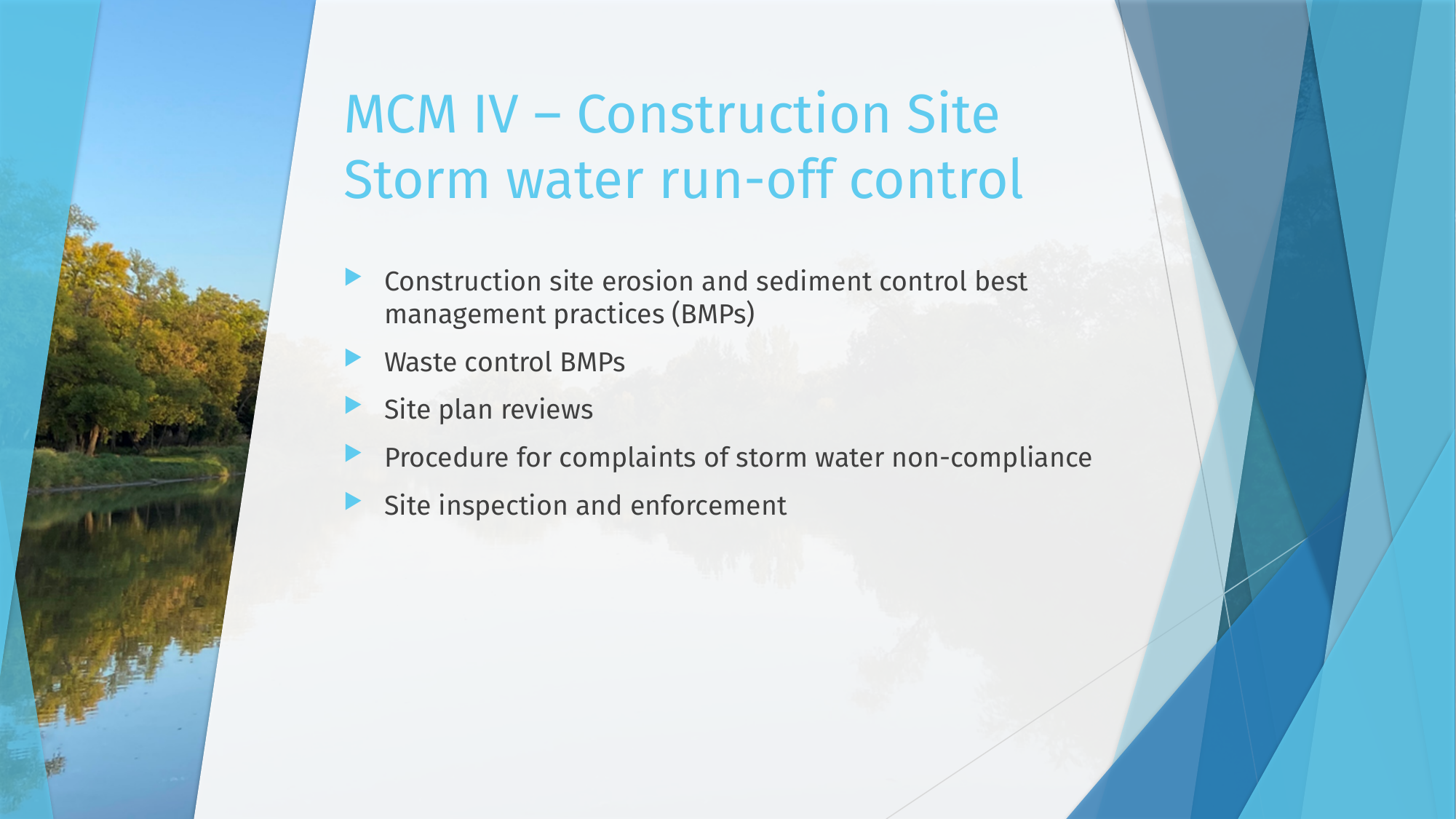

# MCM IV – Construction Site Storm water run-off control
Construction site erosion and sediment control best management practices (BMPs)
Waste control BMPs
Site plan reviews
Procedure for complaints of storm water non-compliance
Site inspection and enforcement